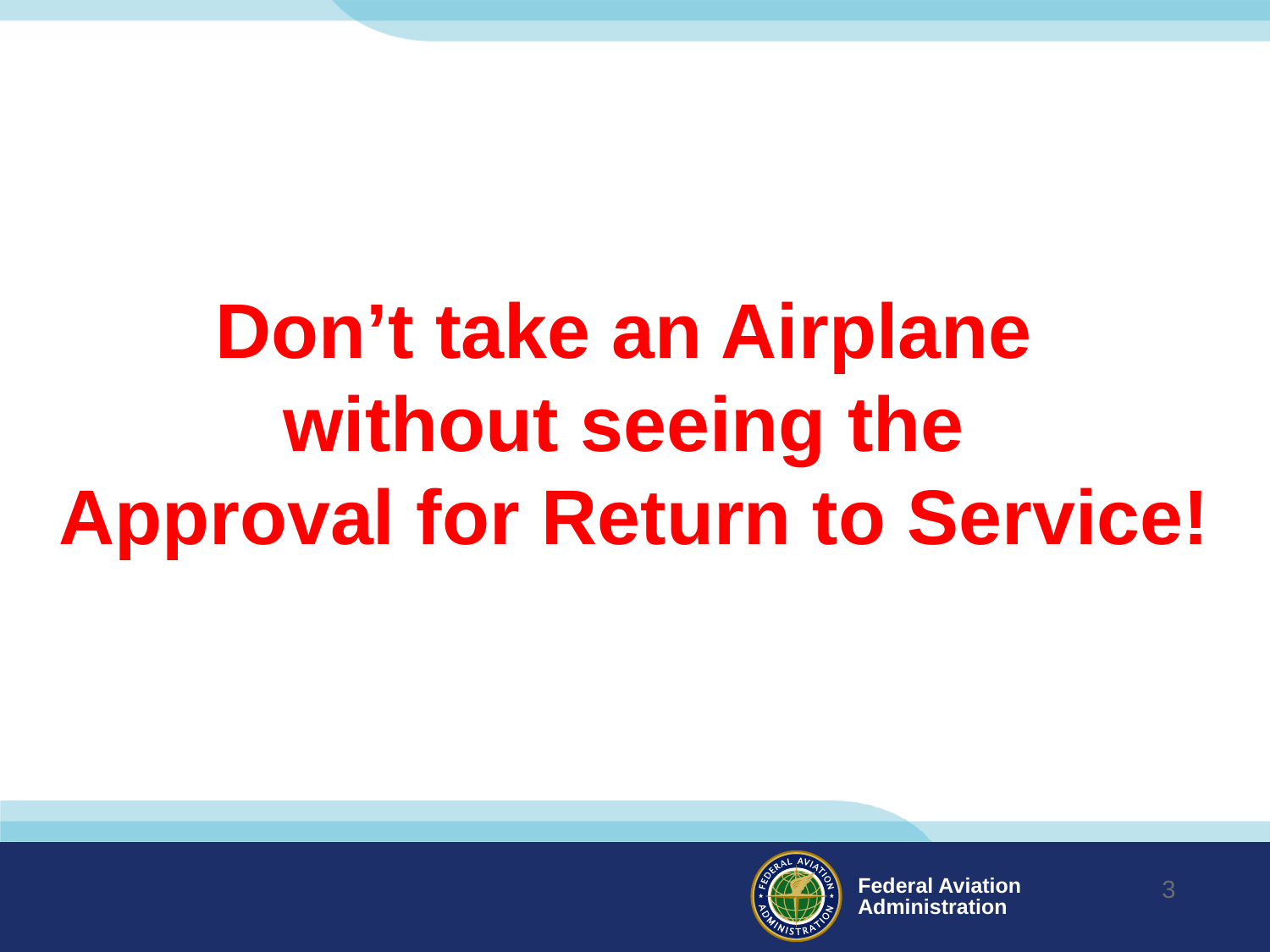

# Don’t take an Airplane without seeing the Approval for Return to Service!
3